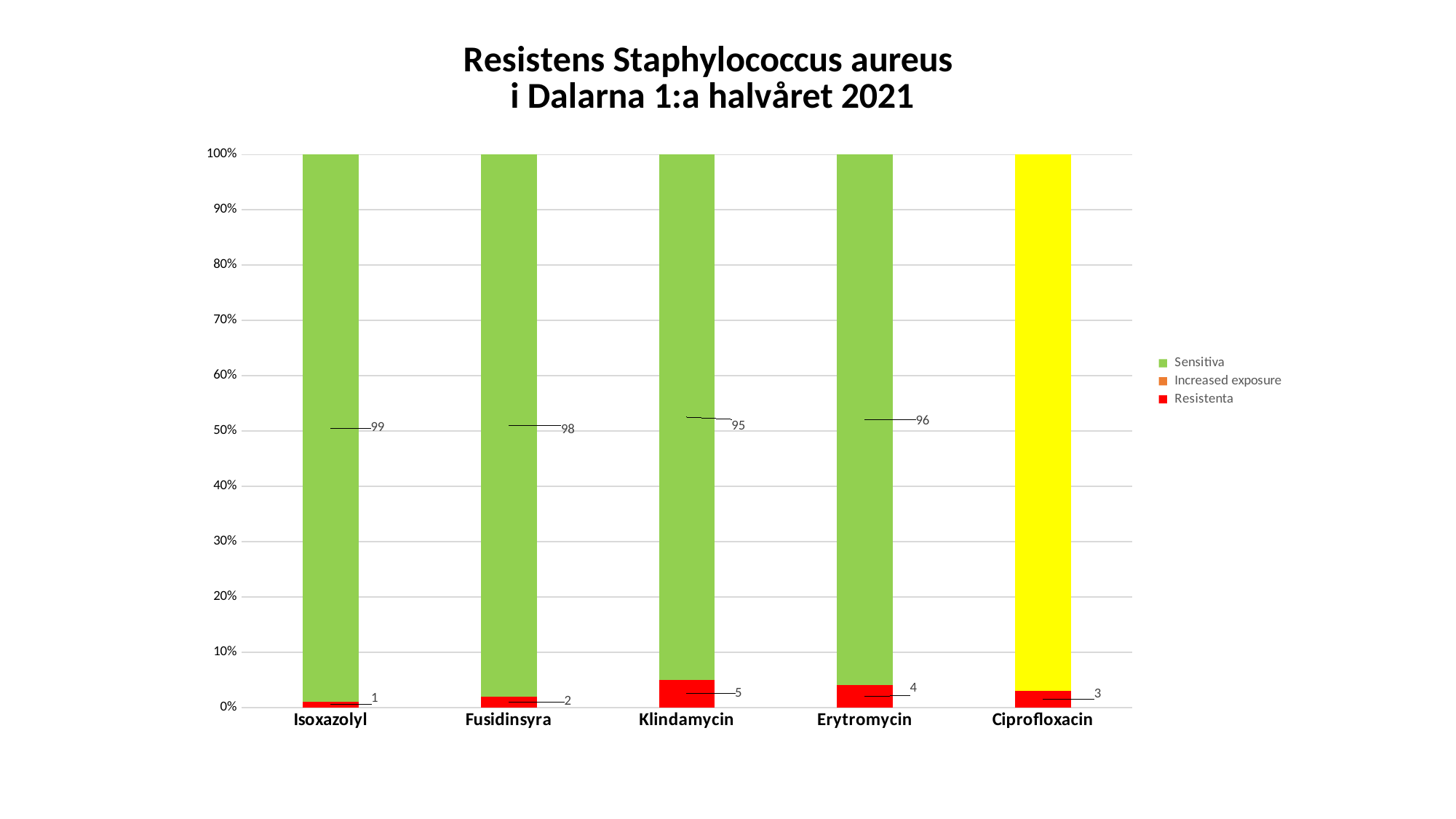

### Chart: Resistens Staphylococcus aureus
 i Dalarna 1:a halvåret 2021

| Category |  Resistenta |  Increased exposure |  Sensitiva |
|---|---|---|---|
| Isoxazolyl | 1.0 | 0.0 | 99.0 |
| Fusidinsyra | 2.0 | 0.0 | 98.0 |
| Klindamycin | 5.0 | 0.0 | 95.0 |
| Erytromycin | 4.0 | 0.0 | 96.0 |
| Ciprofloxacin | 3.0 | 97.0 | 0.0 |